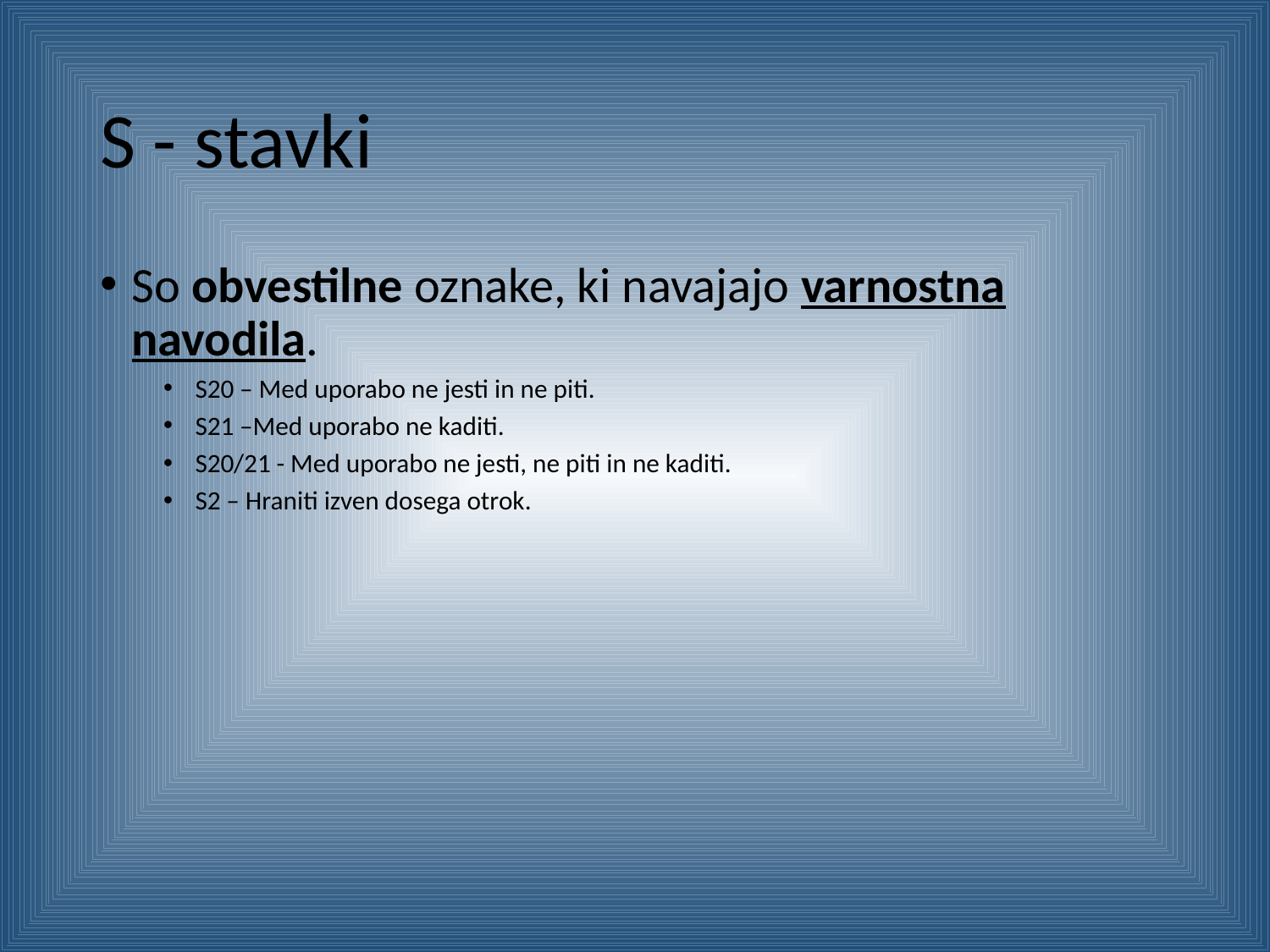

# S - stavki
So obvestilne oznake, ki navajajo varnostna navodila.
S20 – Med uporabo ne jesti in ne piti.
S21 –Med uporabo ne kaditi.
S20/21 - Med uporabo ne jesti, ne piti in ne kaditi.
S2 – Hraniti izven dosega otrok.